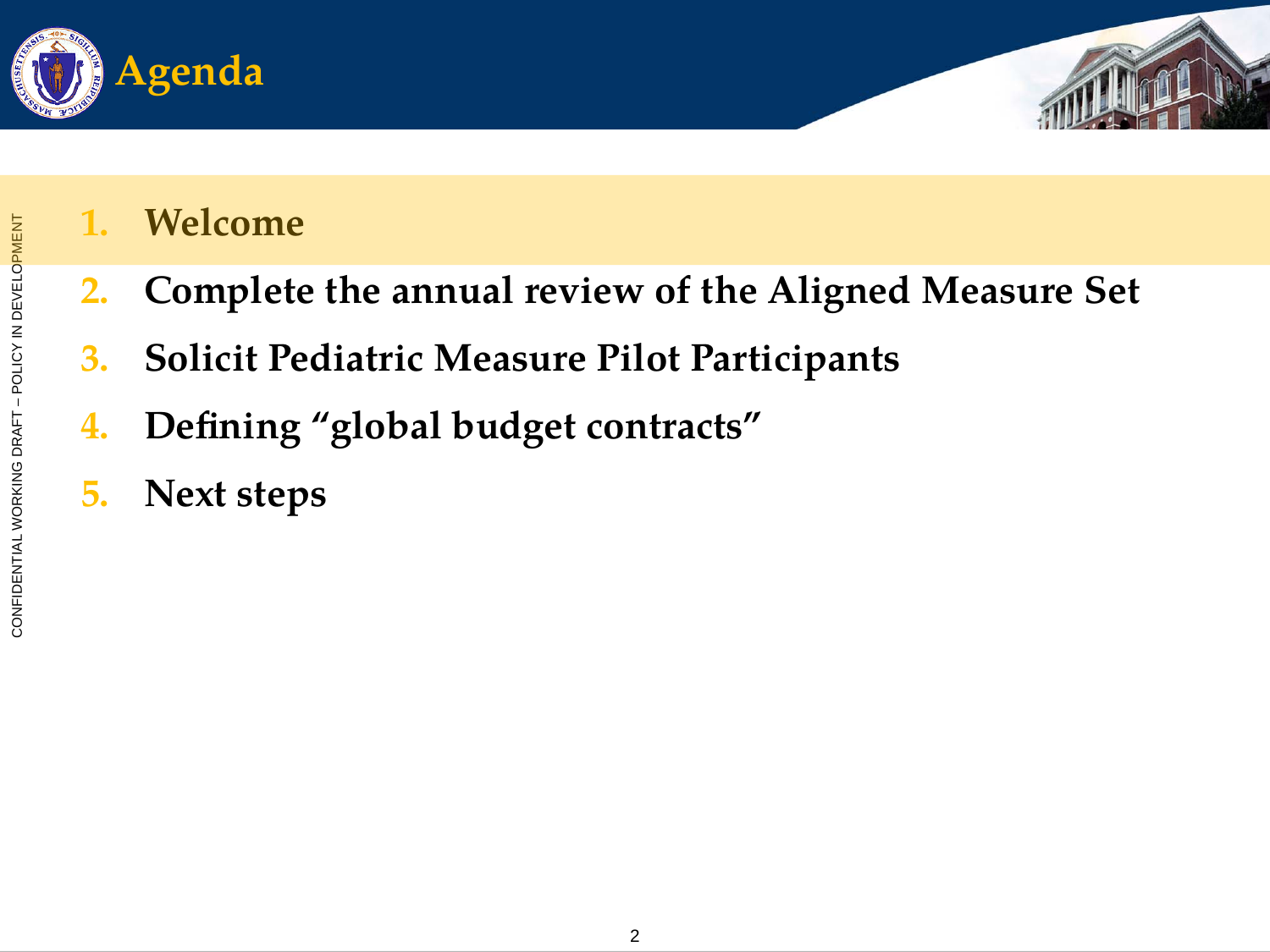

# Agenda

Welcome
Complete the annual review of the Aligned Measure Set
Solicit Pediatric Measure Pilot Participants
Defining “global budget contracts”
Next steps